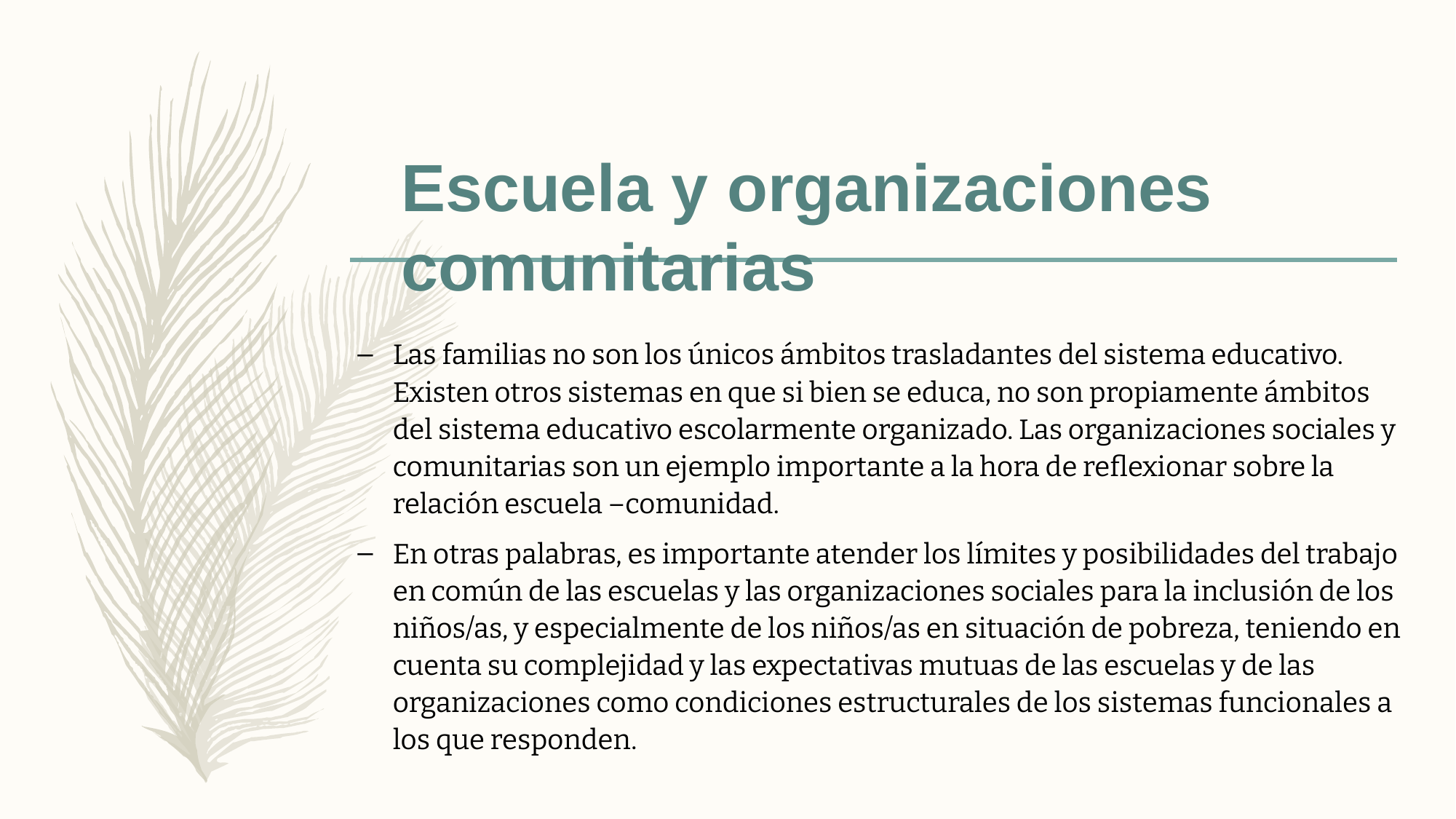

# Escuela y organizaciones comunitarias
Las familias no son los únicos ámbitos trasladantes del sistema educativo. Existen otros sistemas en que si bien se educa, no son propiamente ámbitos del sistema educativo escolarmente organizado. Las organizaciones sociales y comunitarias son un ejemplo importante a la hora de reflexionar sobre la relación escuela –comunidad.
En otras palabras, es importante atender los límites y posibilidades del trabajo en común de las escuelas y las organizaciones sociales para la inclusión de los niños/as, y especialmente de los niños/as en situación de pobreza, teniendo en cuenta su complejidad y las expectativas mutuas de las escuelas y de las organizaciones como condiciones estructurales de los sistemas funcionales a los que responden.